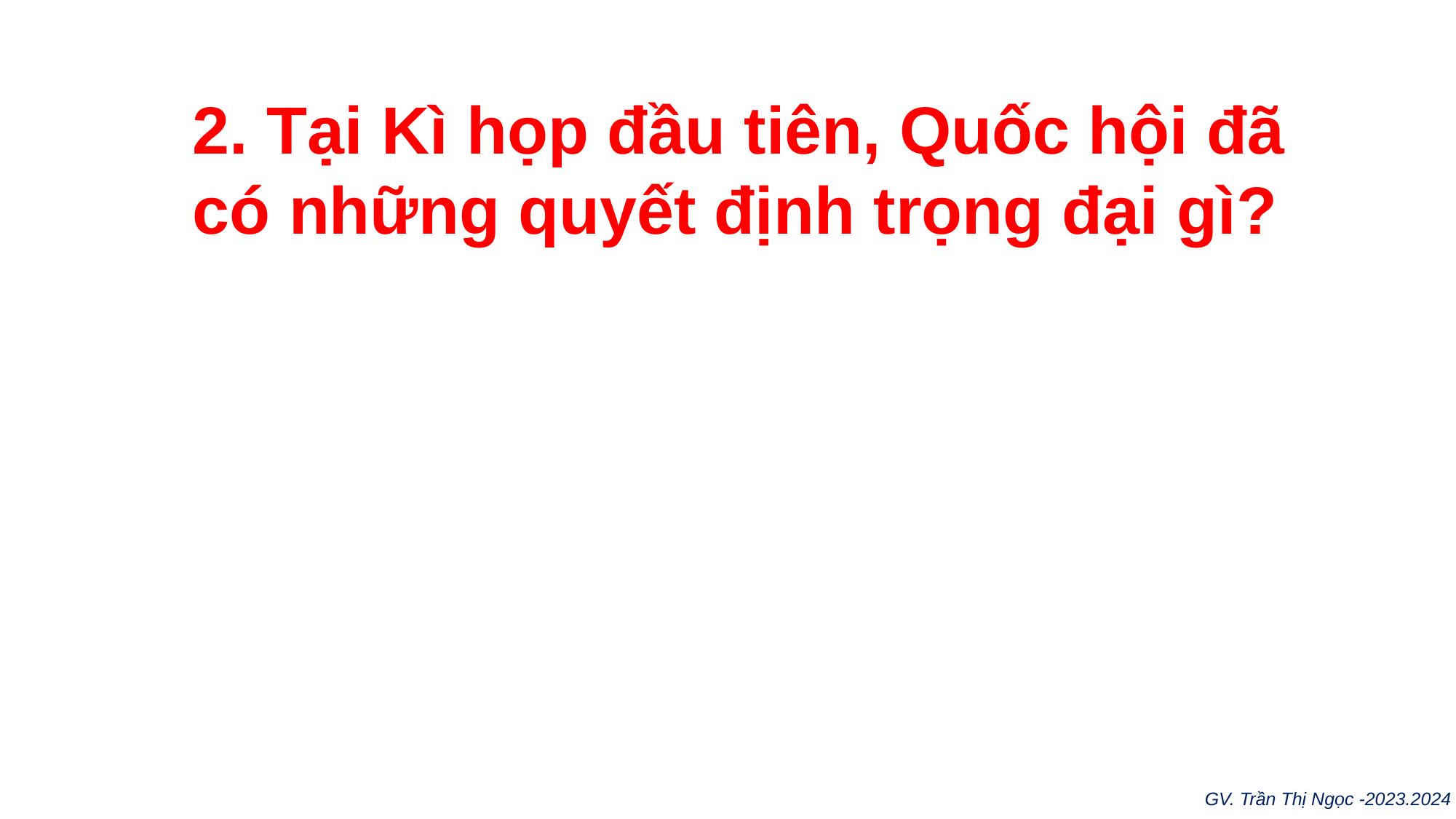

2. Tại Kì họp đầu tiên, Quốc hội đã có những quyết định trọng đại gì?
GV. Trần Thị Ngọc -2023.2024